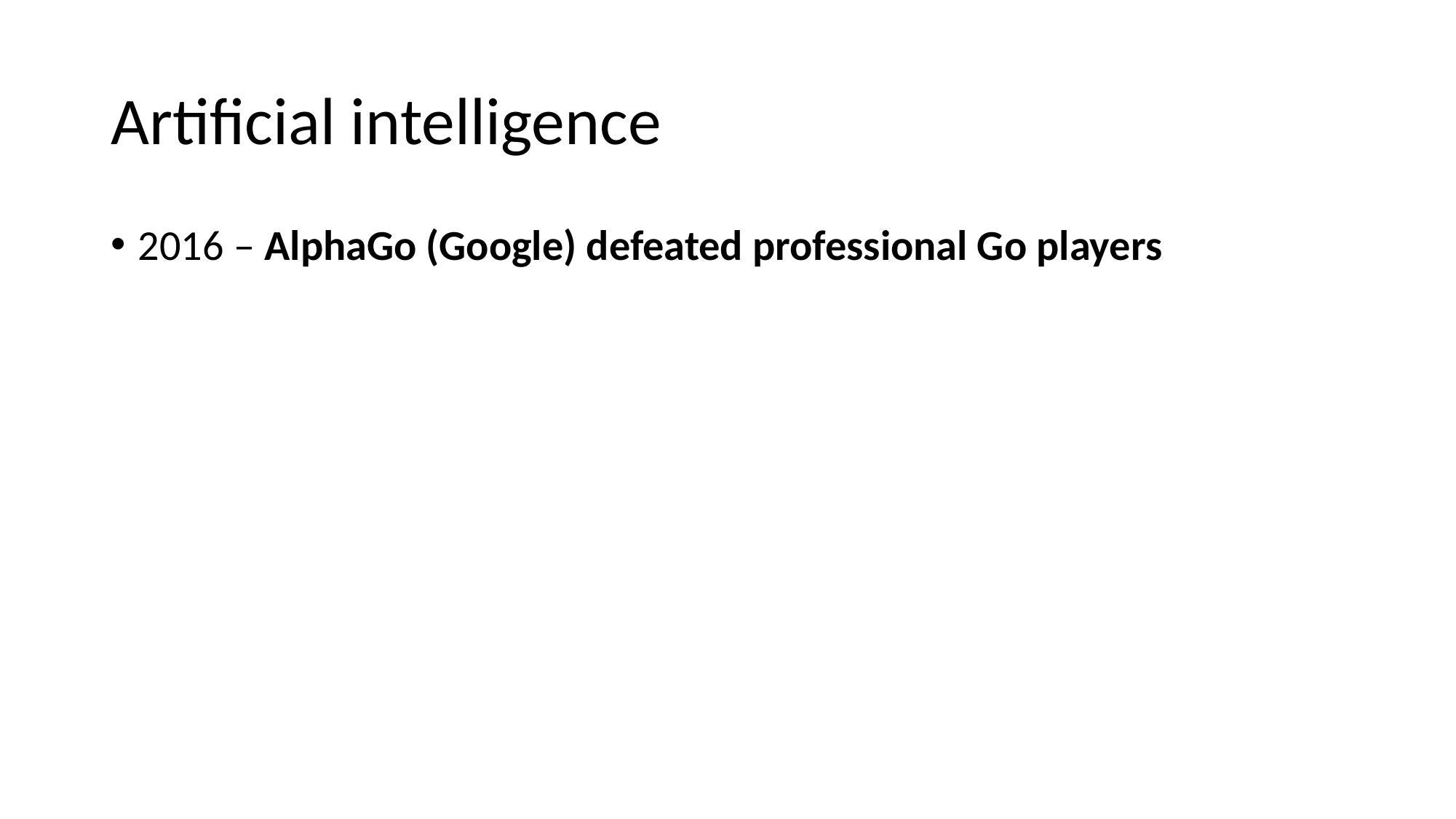

# Artificial intelligence
2016 – AlphaGo (Google) defeated professional Go players